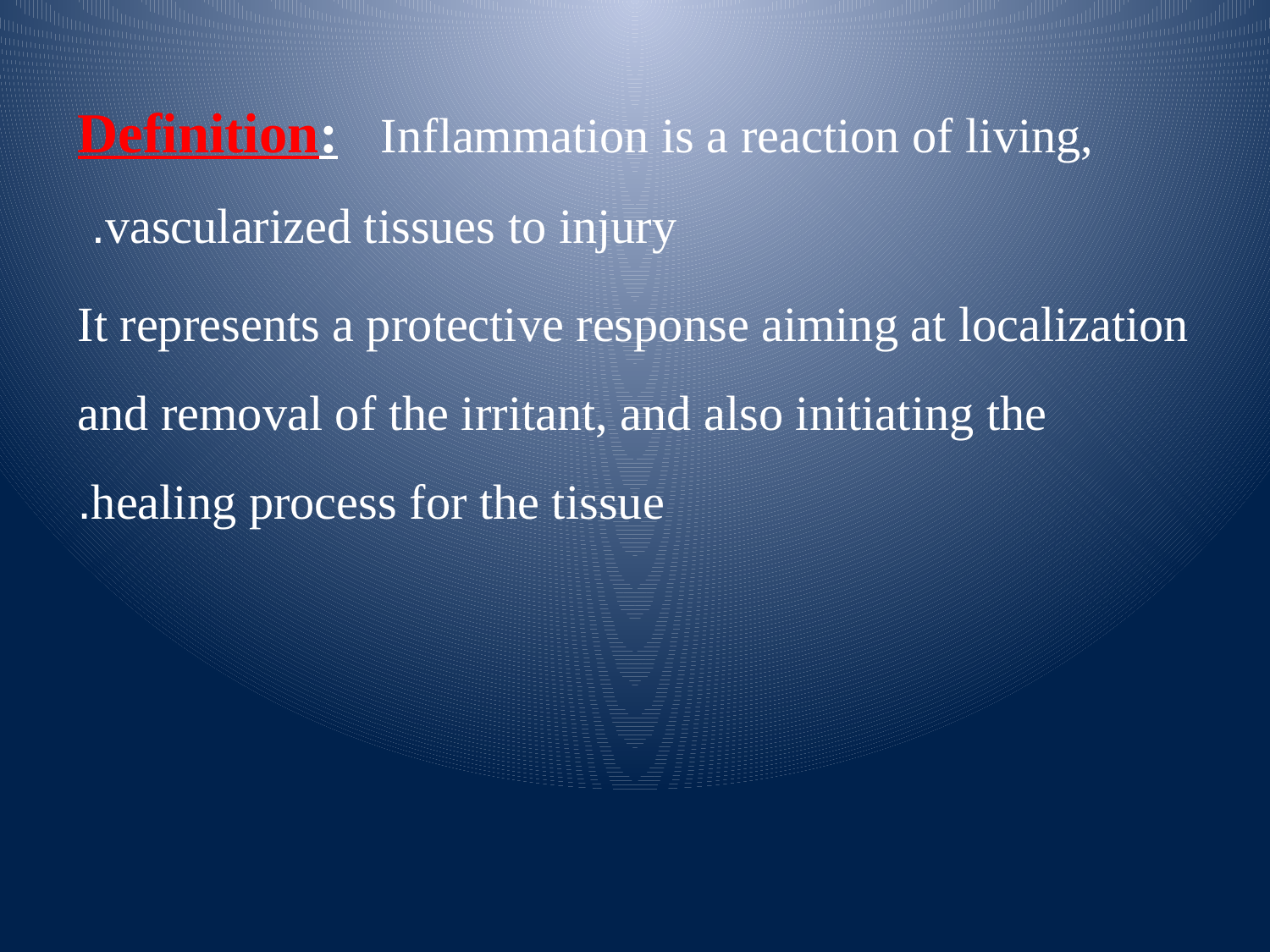

Definition:   Inflammation is a reaction of living, vascularized tissues to injury.
It represents a protective response aiming at localization and removal of the irritant, and also initiating the healing process for the tissue.